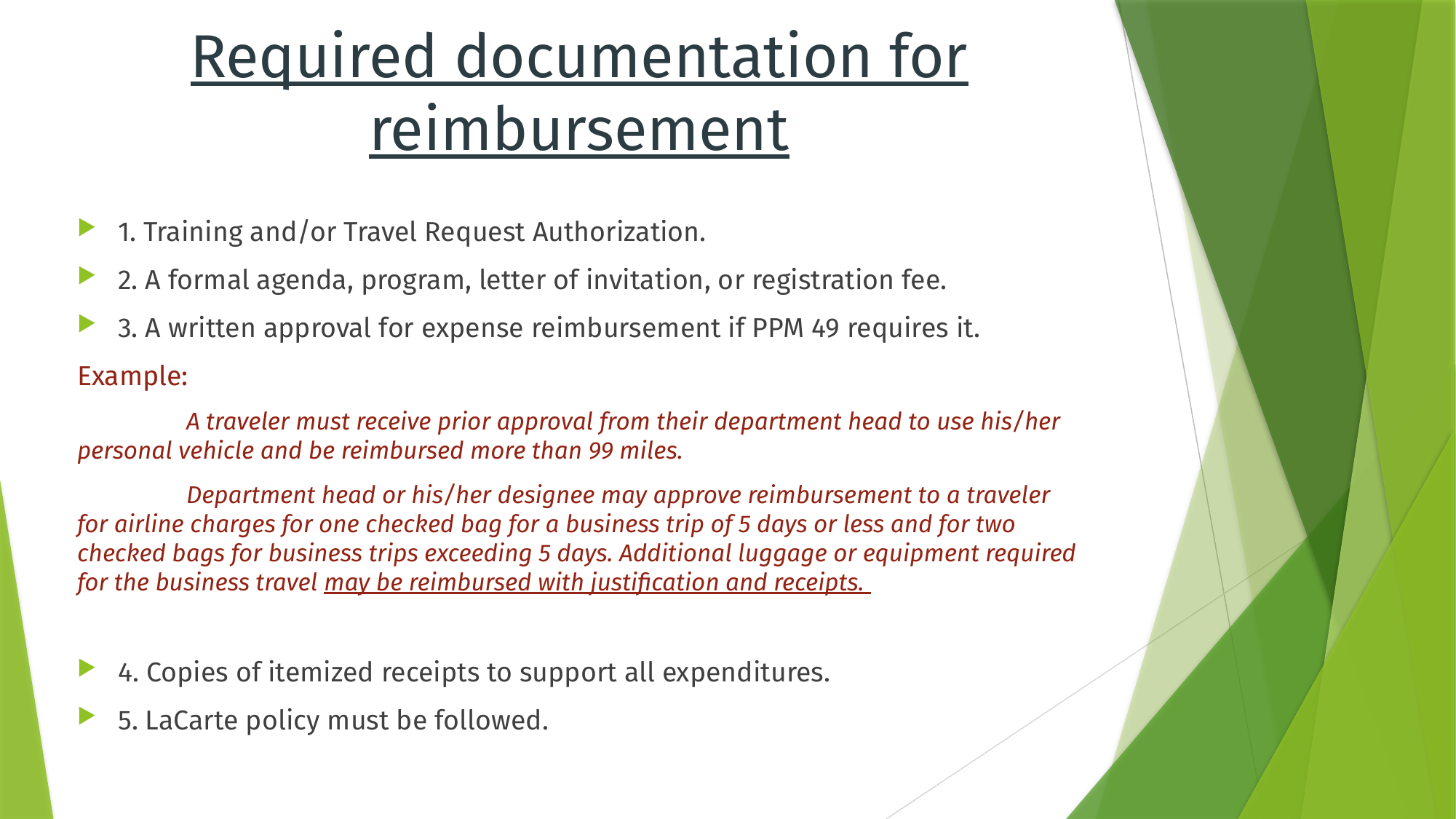

# Required documentation for reimbursement
1. Training and/or Travel Request Authorization.
2. A formal agenda, program, letter of invitation, or registration fee.
3. A written approval for expense reimbursement if PPM 49 requires it.
Example:
	A traveler must receive prior approval from their department head to use his/her personal vehicle and be reimbursed more than 99 miles.
	Department head or his/her designee may approve reimbursement to a traveler for airline charges for one checked bag for a business trip of 5 days or less and for two checked bags for business trips exceeding 5 days. Additional luggage or equipment required for the business travel may be reimbursed with justification and receipts.

4. Copies of itemized receipts to support all expenditures.
5. LaCarte policy must be followed.